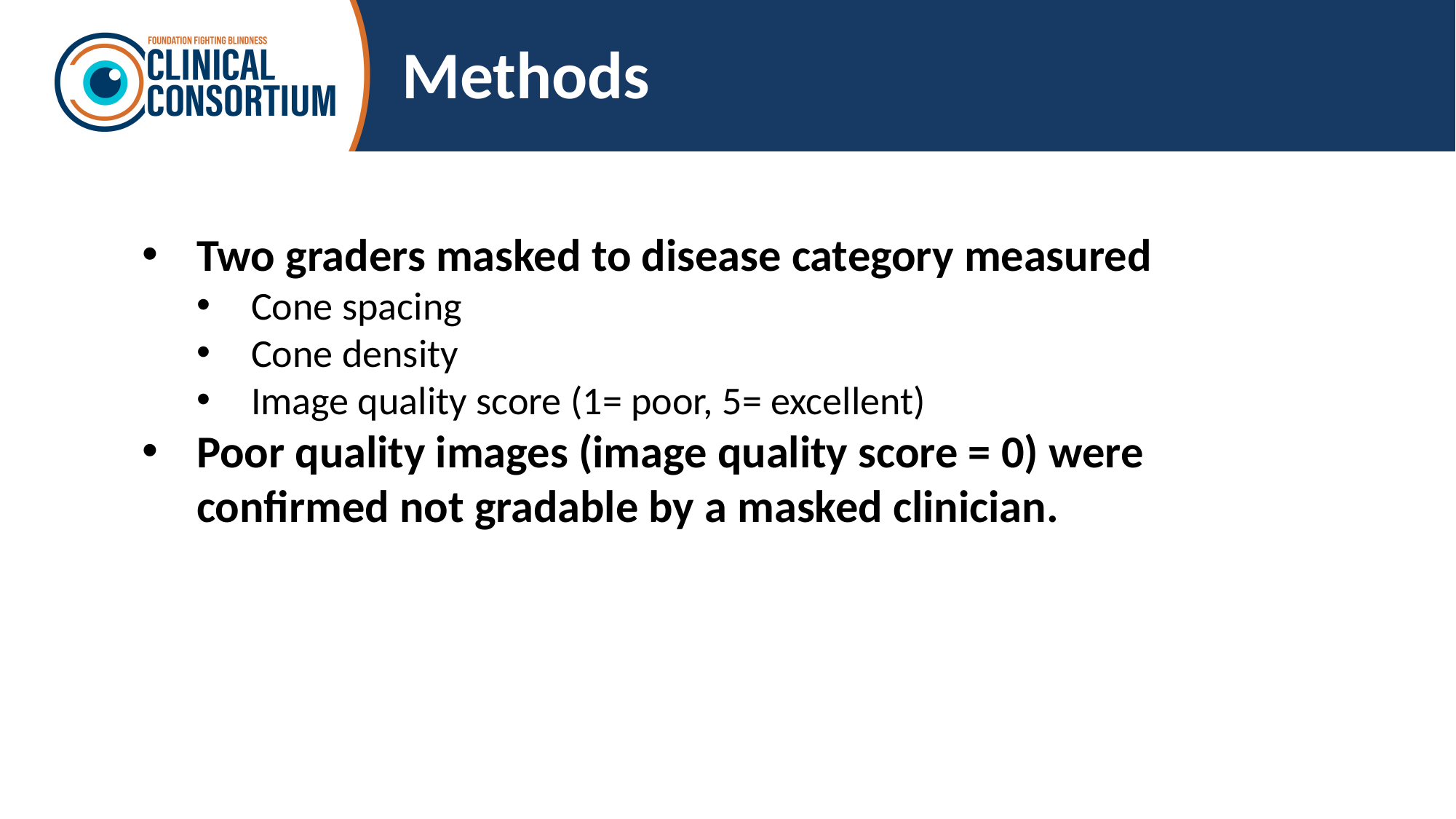

# Methods
Two graders masked to disease category measured
Cone spacing
Cone density
Image quality score (1= poor, 5= excellent)
Poor quality images (image quality score = 0) were confirmed not gradable by a masked clinician.